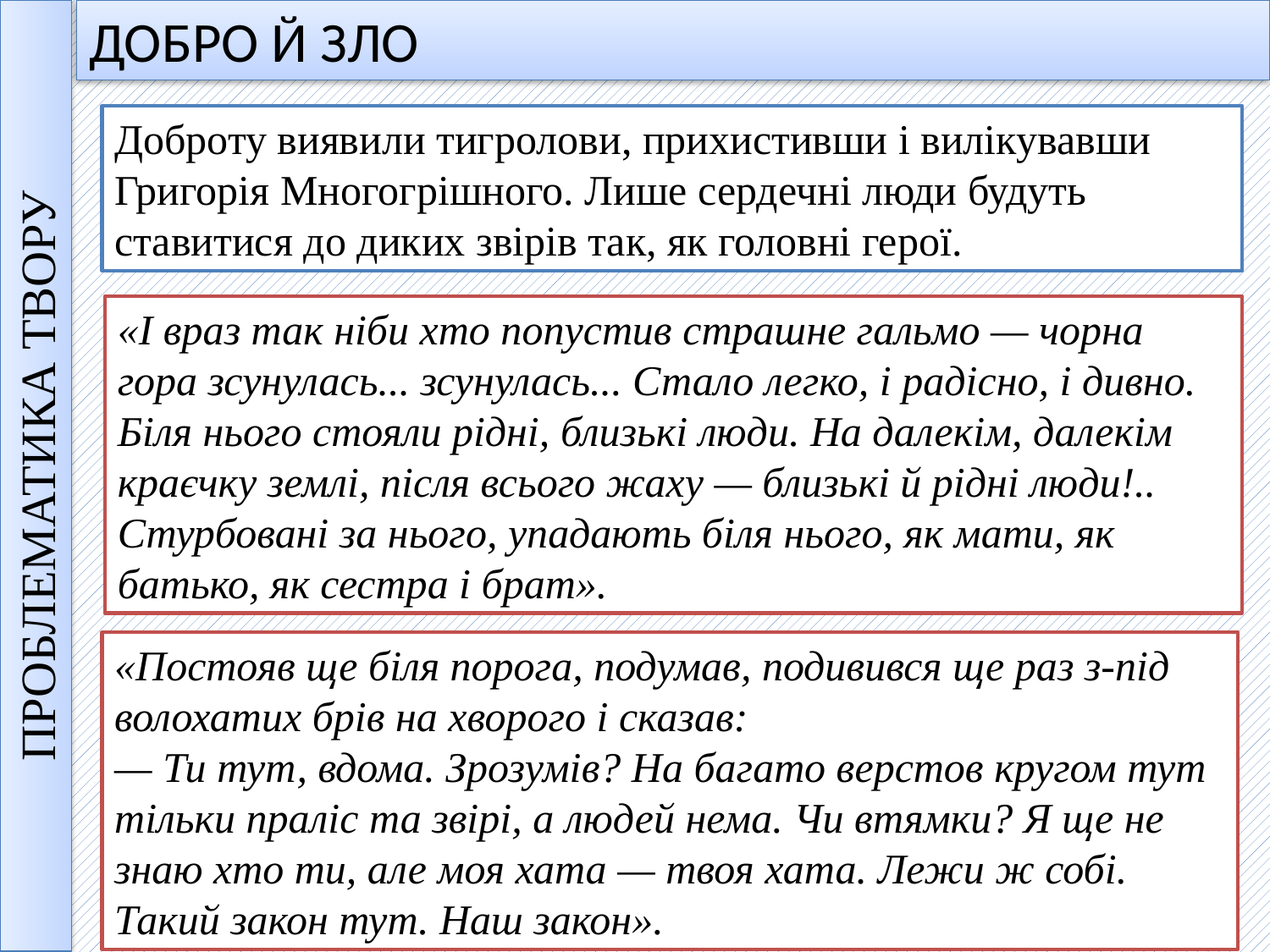

ДОБРО Й ЗЛО
Доброту виявили тигролови, прихистивши і вилікувавши Григорія Многогрішного. Лише сердечні люди будуть ставитися до диких звірів так, як головні герої.
«І враз так ніби хто попустив страшне гальмо — чорна гора зсунулась... зсунулась... Стало легко, і радісно, і дивно. Біля нього стояли рідні, близькі люди. На далекім, далекім краєчку землі, після всього жаху — близькі й рідні люди!.. Стурбовані за нього, упадають біля нього, як мати, як батько, як сестра і брат».
ПРОБЛЕМАТИКА ТВОРУ
«Постояв ще біля порога, подумав, подивився ще раз з-під волохатих брів на хворого і сказав:
— Ти тут, вдома. Зрозумів? На багато верстов кругом тут тільки праліс та звірі, а людей нема. Чи втямки? Я ще не знаю хто ти, але моя хата — твоя хата. Лежи ж собі. Такий закон тут. Наш закон».